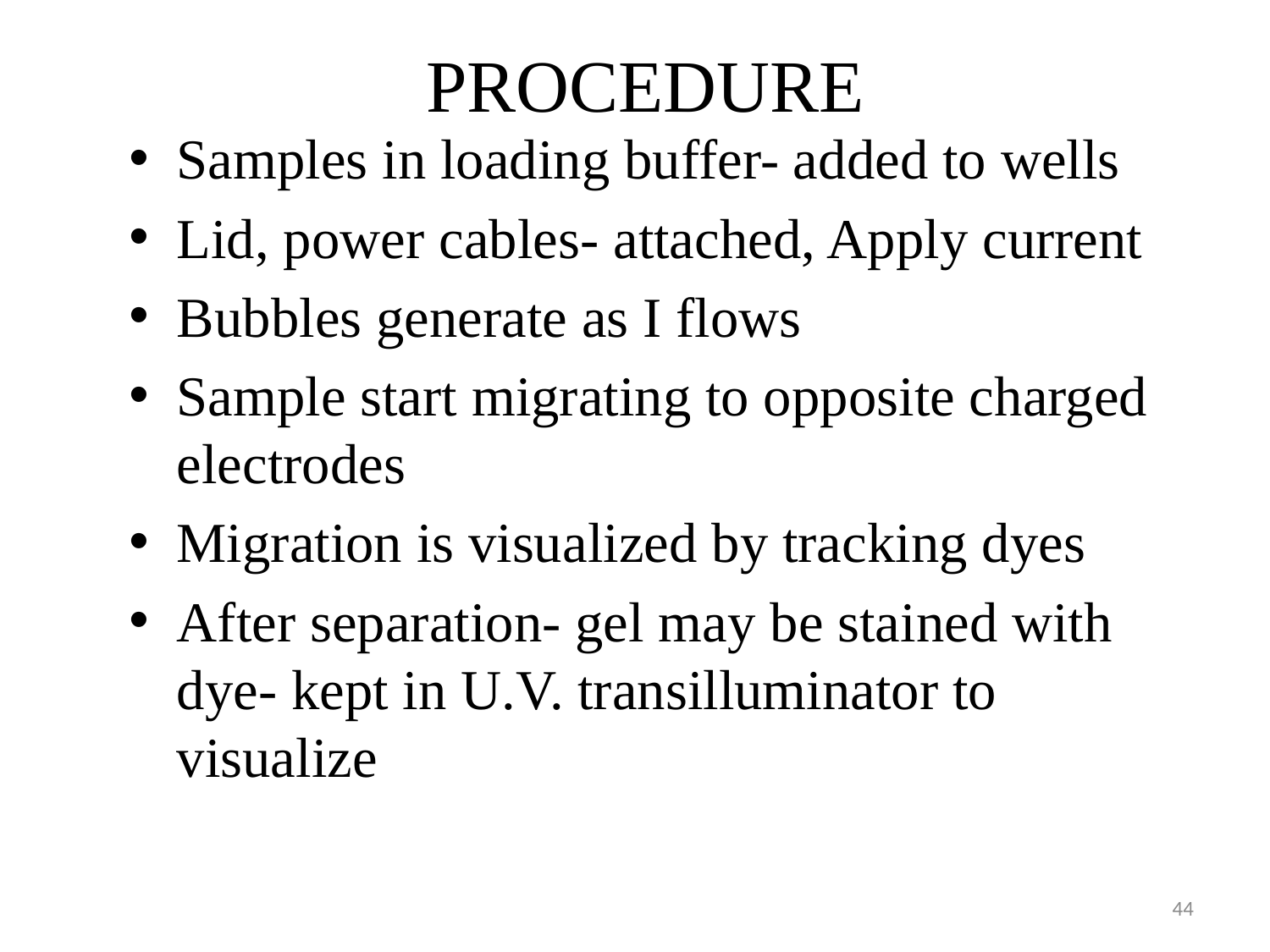

# PROCEDURE
Samples in loading buffer- added to wells
Lid, power cables- attached, Apply current
Bubbles generate as I flows
Sample start migrating to opposite charged electrodes
Migration is visualized by tracking dyes
After separation- gel may be stained with dye- kept in U.V. transilluminator to visualize

44